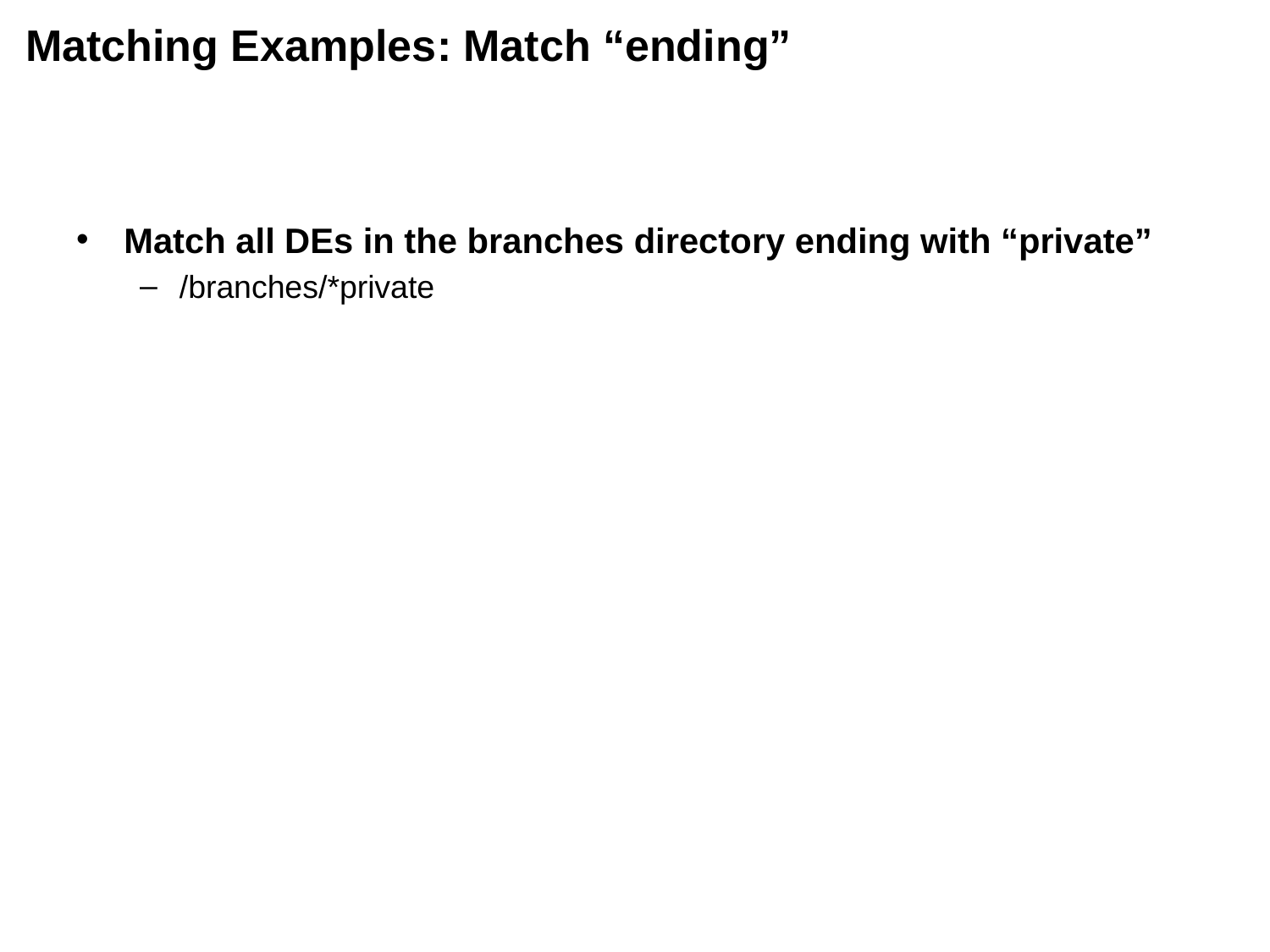

# Matching Examples: Match “ending”

Match all DEs in the branches directory ending with “private”
/branches/*private